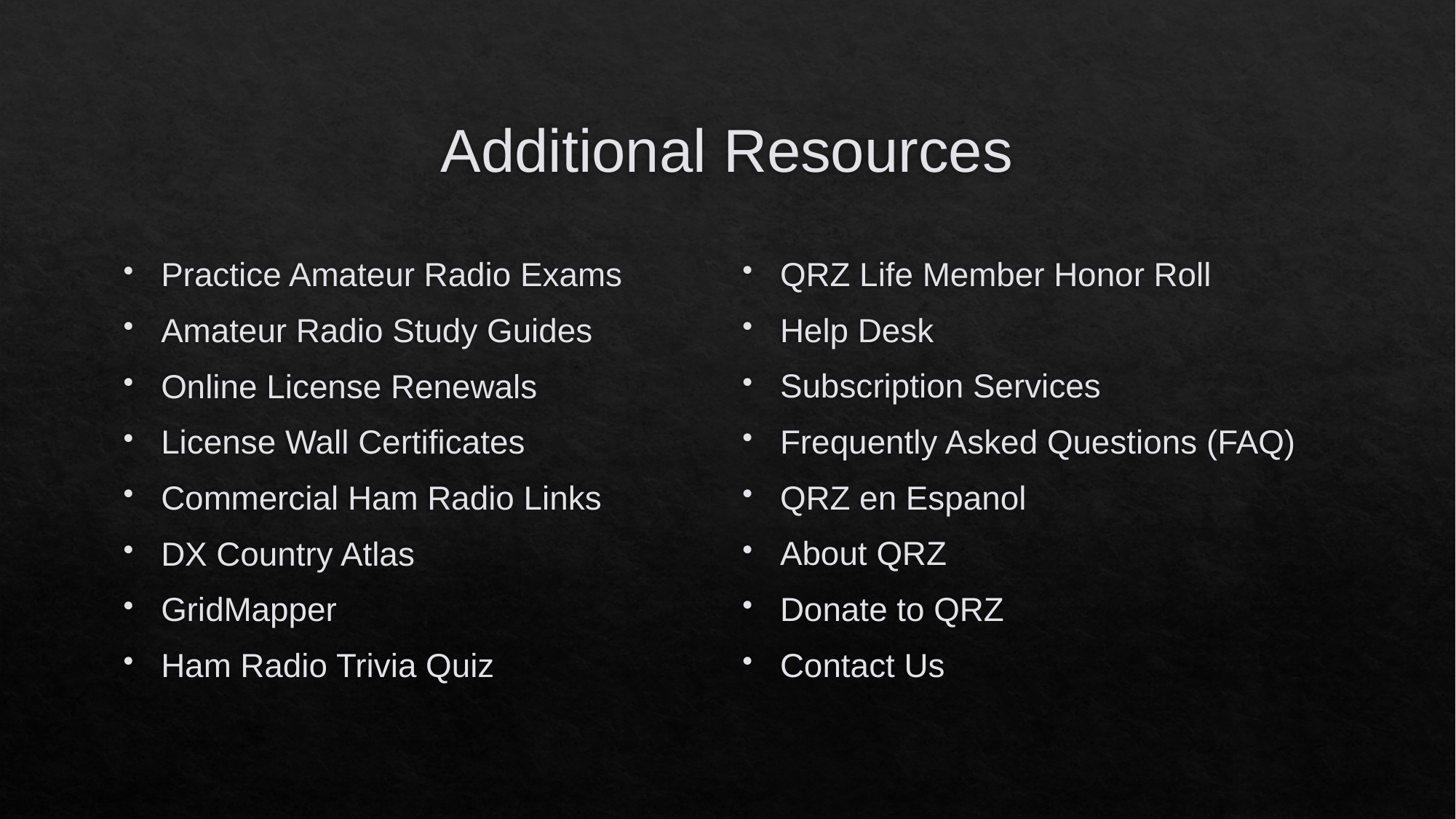

# Additional Resources
QRZ Life Member Honor Roll
Help Desk
Subscription Services
Frequently Asked Questions (FAQ)
QRZ en Espanol
About QRZ
Donate to QRZ
Contact Us
Practice Amateur Radio Exams
Amateur Radio Study Guides
Online License Renewals
License Wall Certificates
Commercial Ham Radio Links
DX Country Atlas
GridMapper
Ham Radio Trivia Quiz